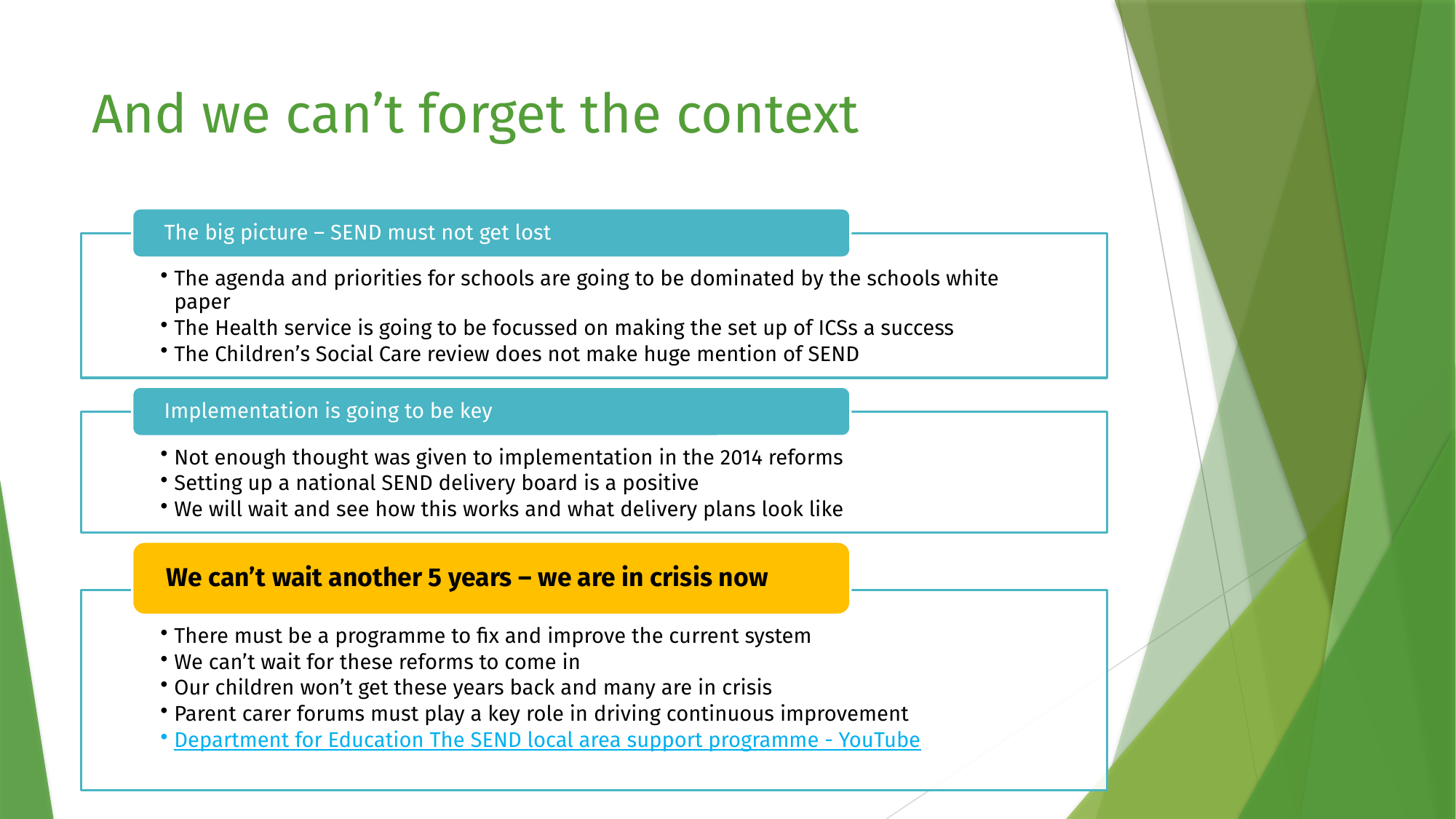

# And we can’t forget the context
The agenda and priorities for schools are going to be dominated by the schools white paper
The Health service is going to be focussed on making the set up of ICSs a success
The Children’s Social Care review does not make huge mention of SEND
The big picture – SEND must not get lost
Not enough thought was given to implementation in the 2014 reforms
Setting up a national SEND delivery board is a positive
We will wait and see how this works and what delivery plans look like
Implementation is going to be key
There must be a programme to fix and improve the current system
We can’t wait for these reforms to come in
Our children won’t get these years back and many are in crisis
Parent carer forums must play a key role in driving continuous improvement
Department for Education The SEND local area support programme - YouTube

We can’t wait another 5 years – we are in crisis now